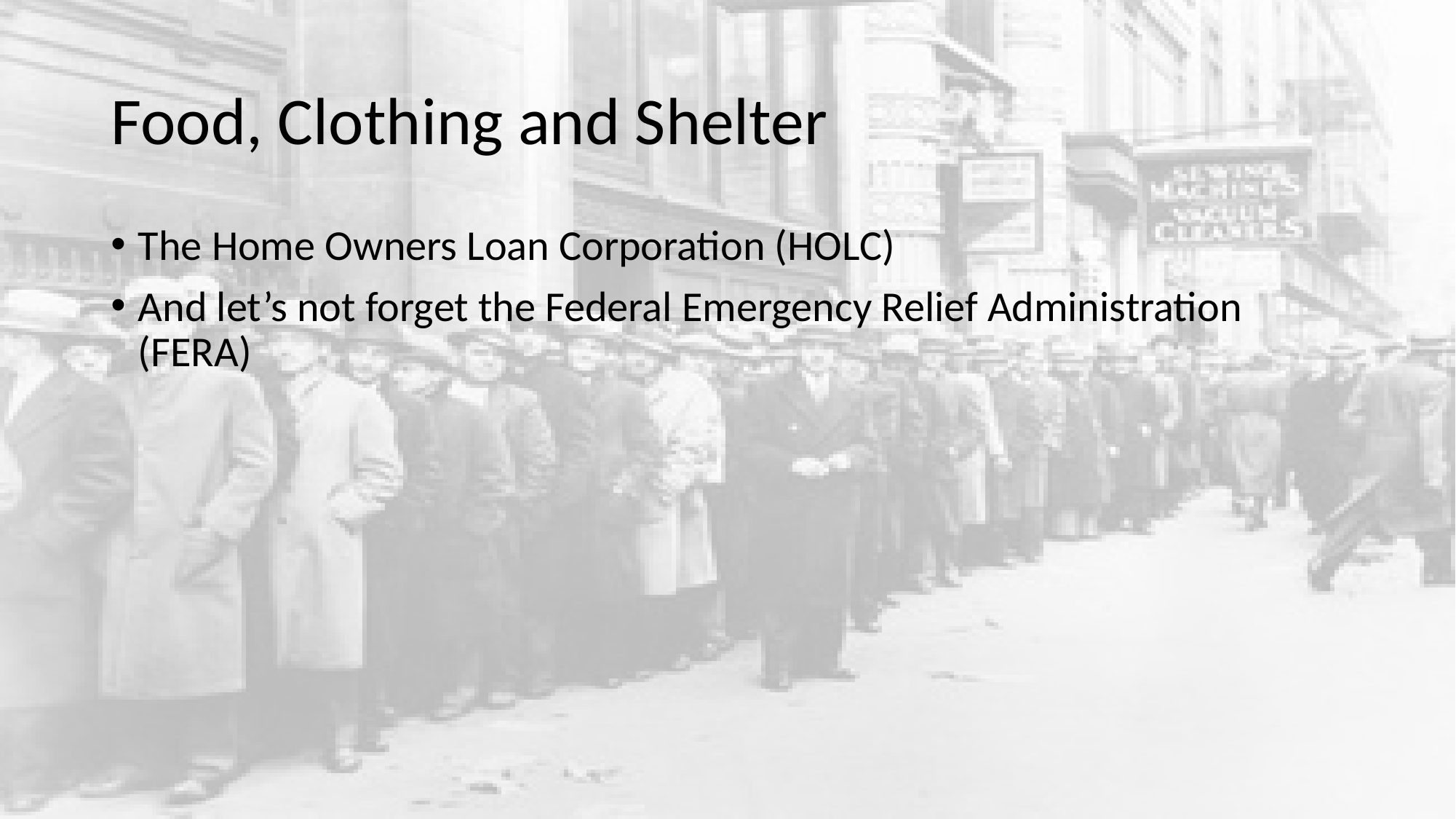

# Food, Clothing and Shelter
The Home Owners Loan Corporation (HOLC)
And let’s not forget the Federal Emergency Relief Administration (FERA)